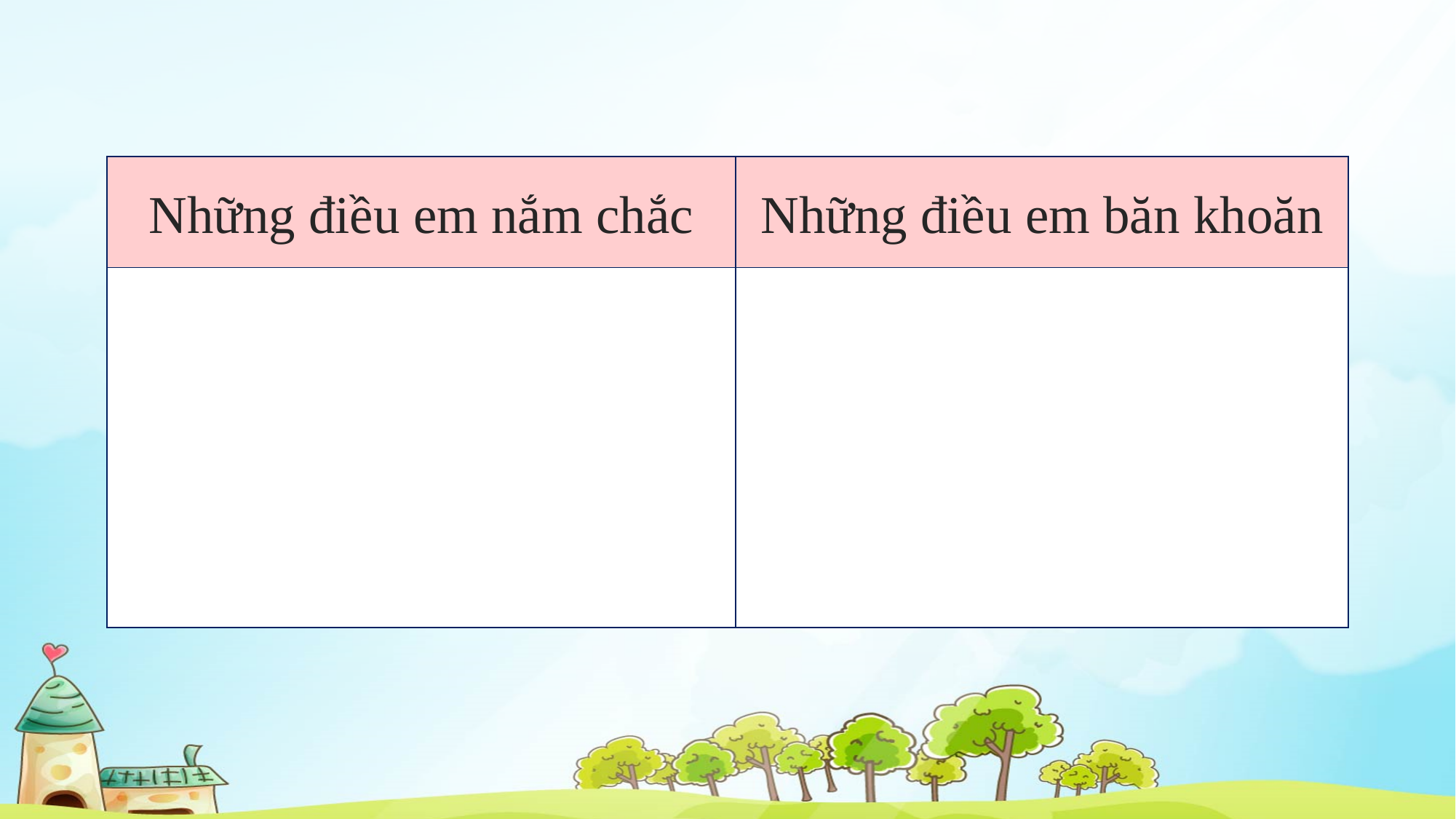

| Những điều em nắm chắc | Những điều em băn khoăn |
| --- | --- |
|  |  |